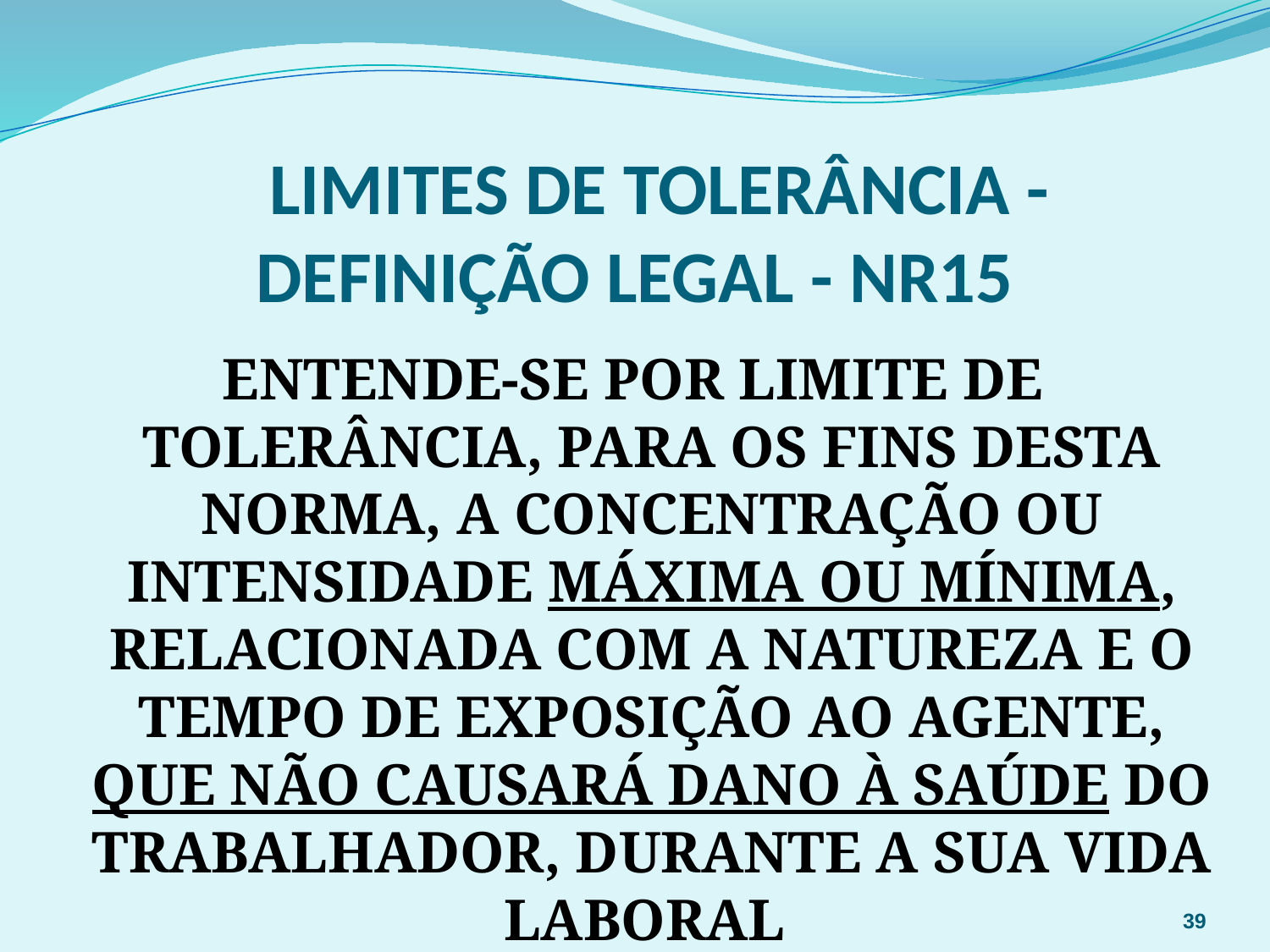

# LIMITES DE TOLERÂNCIA - DEFINIÇÃO LEGAL - NR15
ENTENDE-SE POR LIMITE DE TOLERÂNCIA, PARA OS FINS DESTA NORMA, A CONCENTRAÇÃO OU INTENSIDADE MÁXIMA OU MÍNIMA, RELACIONADA COM A NATUREZA E O TEMPO DE EXPOSIÇÃO AO AGENTE, QUE NÃO CAUSARÁ DANO À SAÚDE DO TRABALHADOR, DURANTE A SUA VIDA LABORAL
39